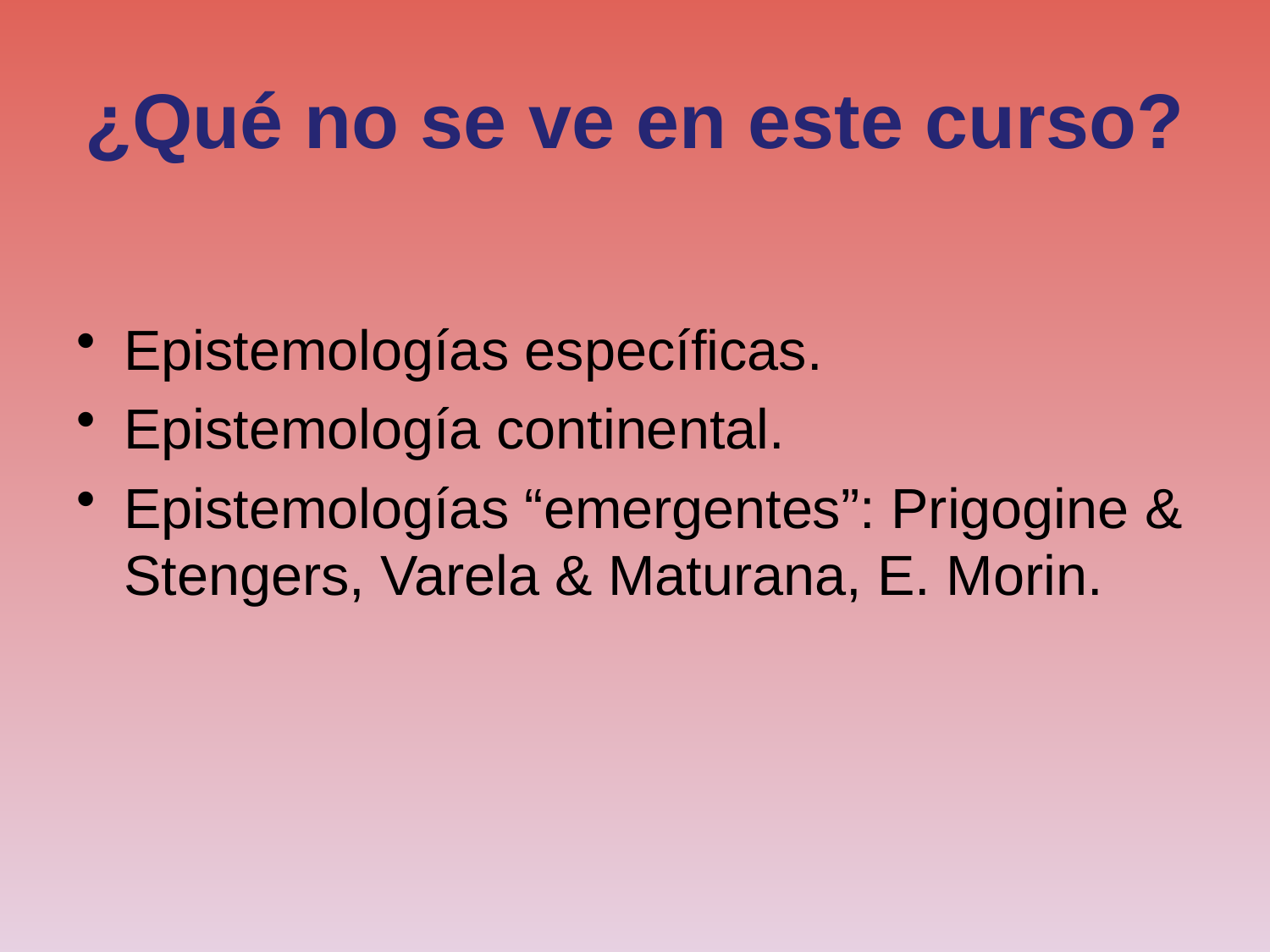

# ¿Qué no se ve en este curso?
Epistemologías específicas.
Epistemología continental.
Epistemologías “emergentes”: Prigogine & Stengers, Varela & Maturana, E. Morin.